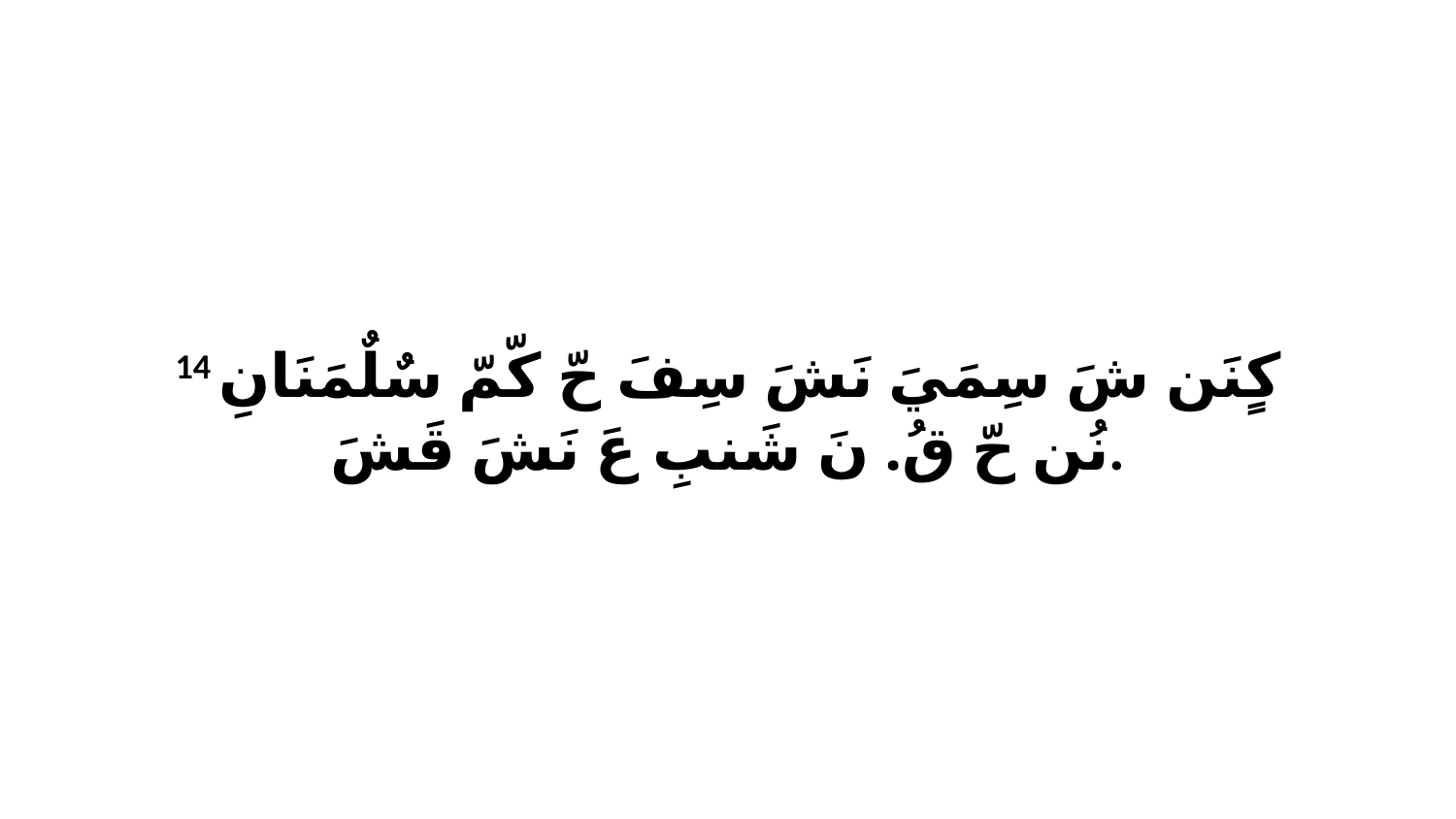

14 كٍنَن شَ سِمَيَ نَشَ سِفَ حّ كّمّ سٌلٌمَنَانِ نُن حّ قُ. نَ شَنبِ عَ نَشَ قَشَ.